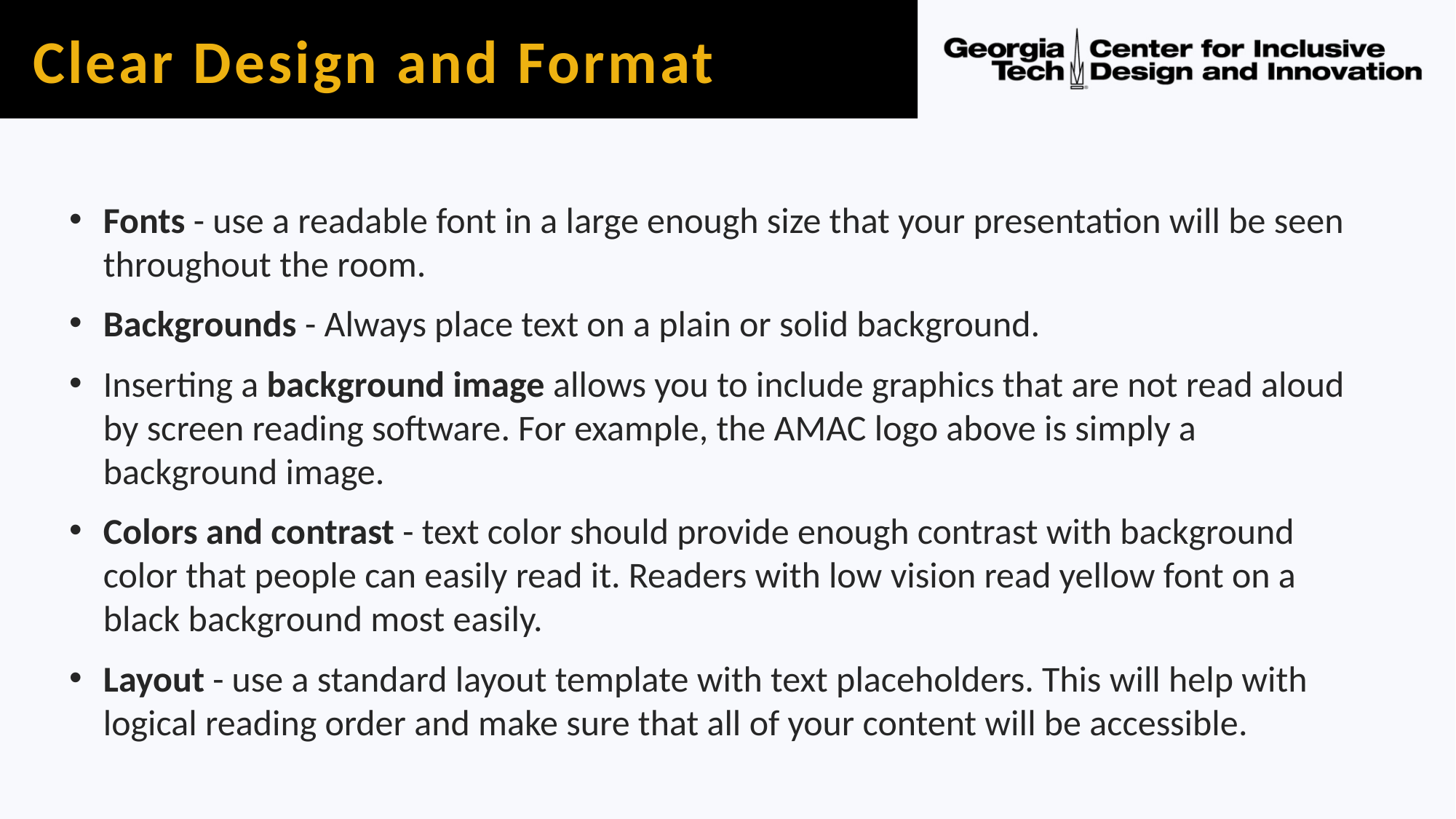

# Clear Design and Format
Fonts - use a readable font in a large enough size that your presentation will be seen throughout the room.
Backgrounds - Always place text on a plain or solid background.
Inserting a background image allows you to include graphics that are not read aloud by screen reading software. For example, the AMAC logo above is simply a background image.
Colors and contrast - text color should provide enough contrast with background color that people can easily read it. Readers with low vision read yellow font on a black background most easily.
Layout - use a standard layout template with text placeholders. This will help with logical reading order and make sure that all of your content will be accessible.